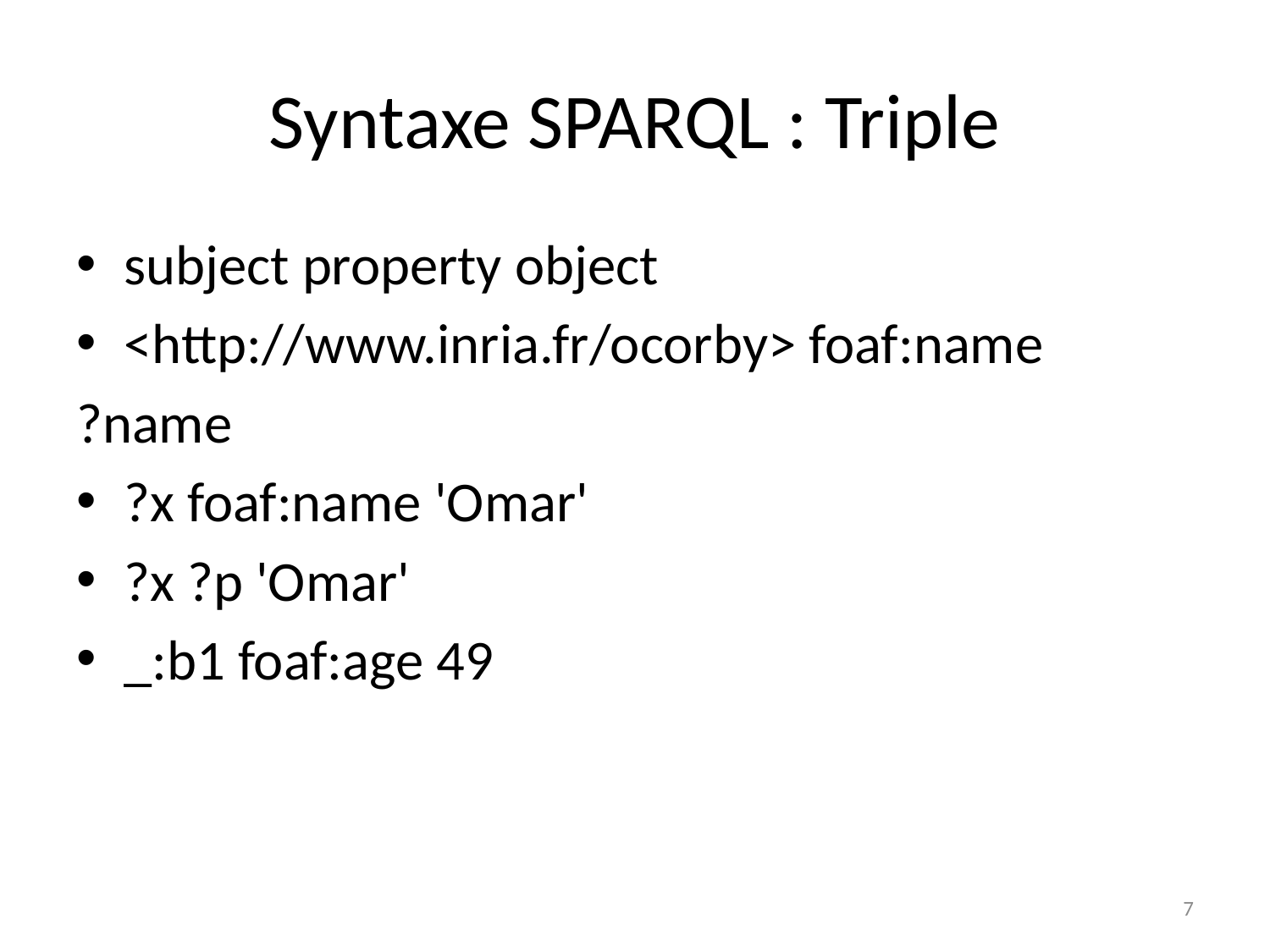

# Syntaxe SPARQL : Triple
subject property object
<http://www.inria.fr/ocorby> foaf:name
?name
?x foaf:name 'Omar'
?x ?p 'Omar'
_:b1 foaf:age 49
7